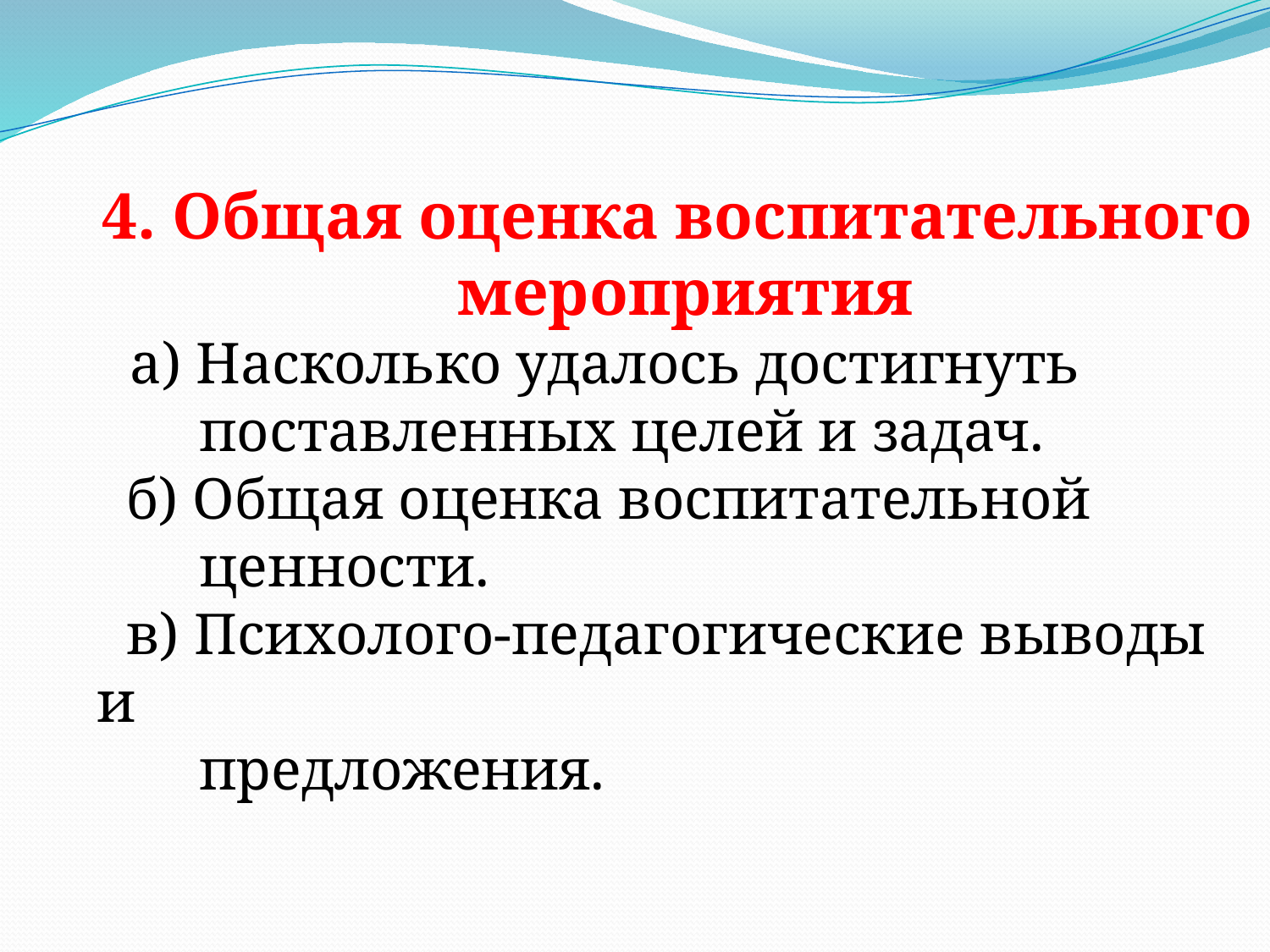

4. Общая оценка воспитательного
 мероприятия
    а) Насколько удалось достигнуть
       поставленных целей и задач.
  б) Общая оценка воспитательной
       ценности.
  в) Психолого-педагогические выводы и
       предложения.